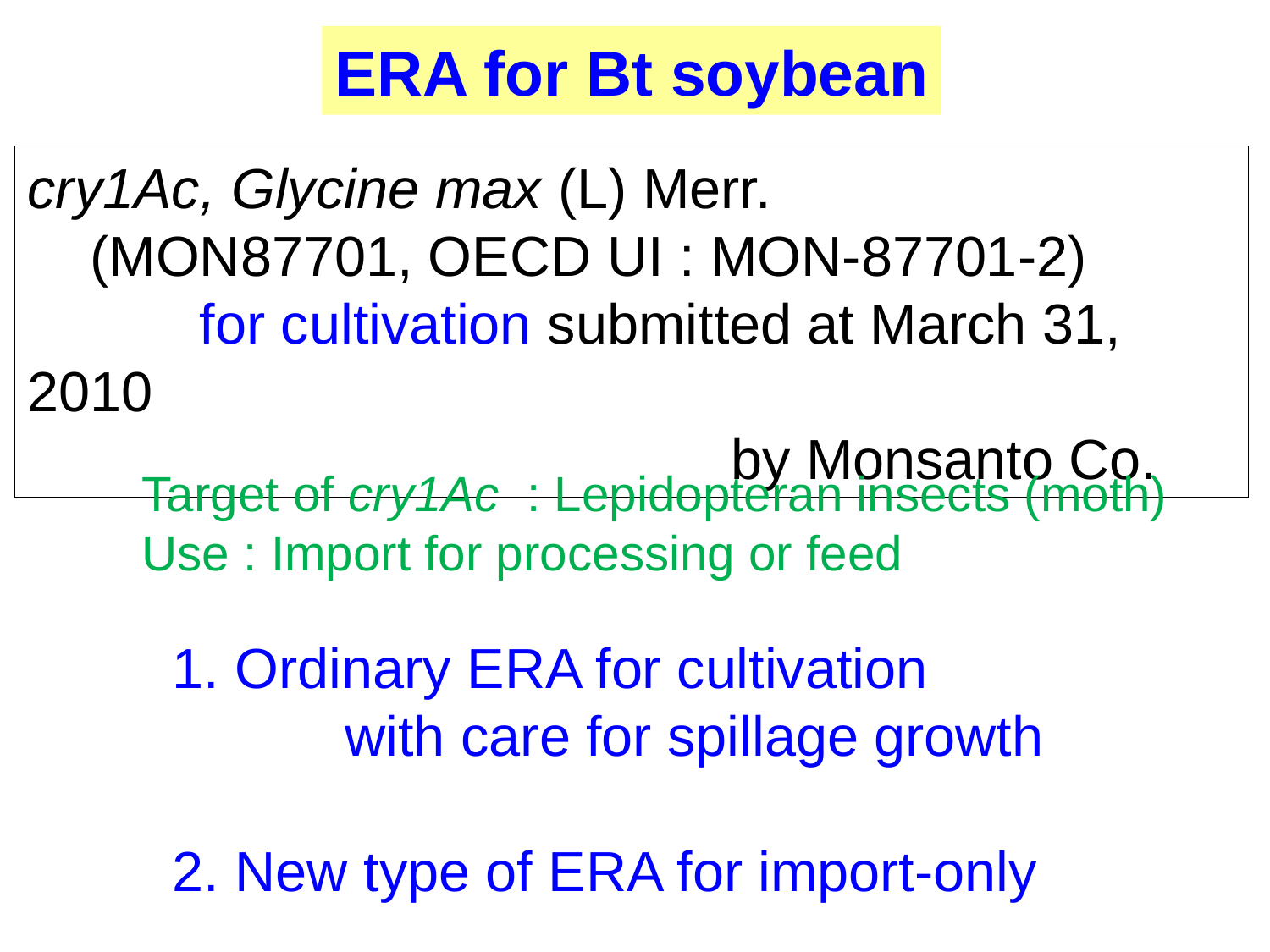

ERA for Bt soybean
cry1Ac, Glycine max (L) Merr.
    (MON87701, OECD UI : MON-87701-2)
           for cultivation submitted at March 31, 2010
by Monsanto Co.
Target of cry1Ac  : Lepidopteran insects (moth)
Use : Import for processing or feed
1. Ordinary ERA for cultivation
           with care for spillage growth

2. New type of ERA for import-only